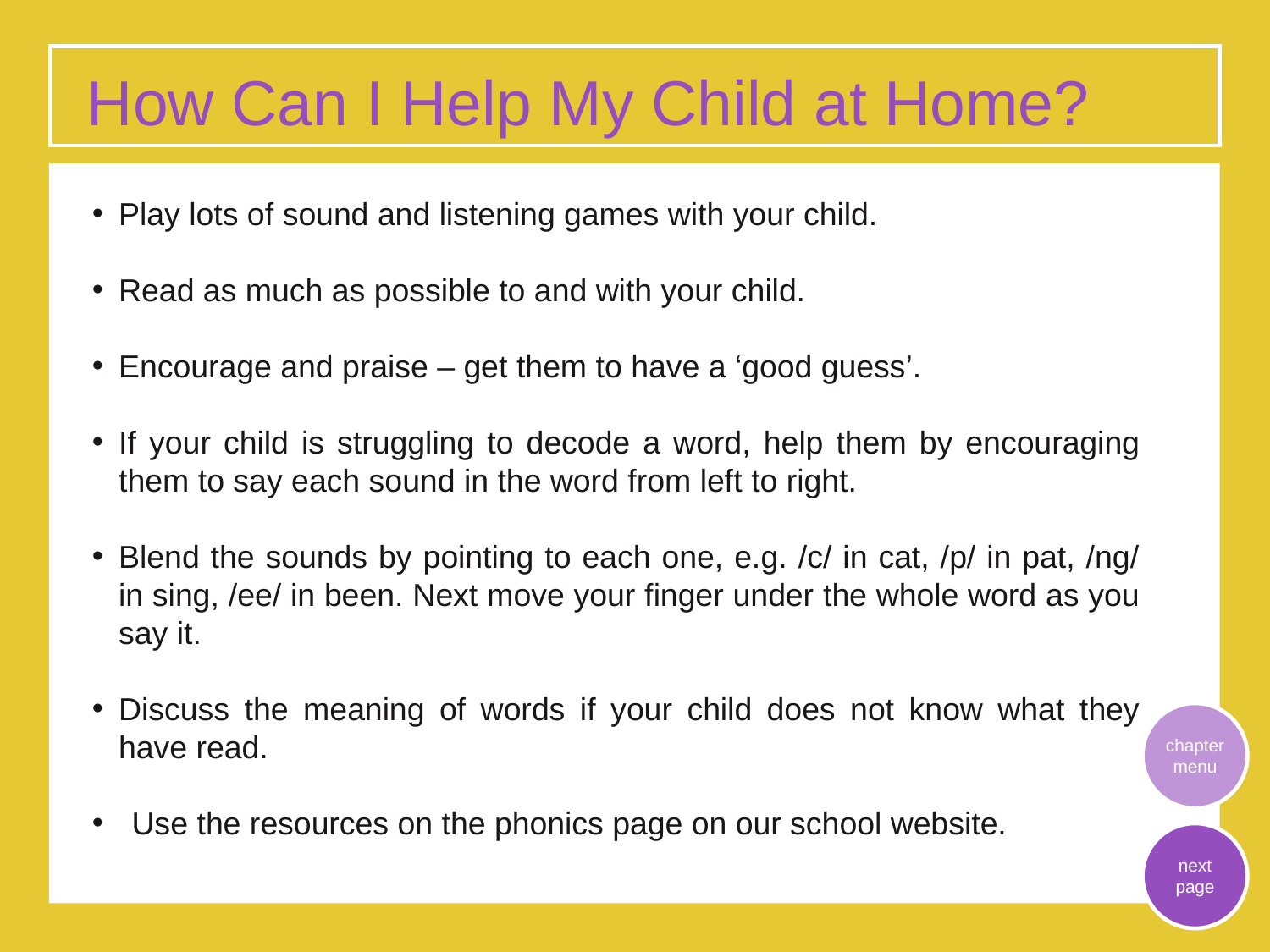

How Can I Help My Child at Home?
Play lots of sound and listening games with your child.

Read as much as possible to and with your child.

Encourage and praise – get them to have a ‘good guess’.

If your child is struggling to decode a word, help them by encouraging them to say each sound in the word from left to right.

Blend the sounds by pointing to each one, e.g. /c/ in cat, /p/ in pat, /ng/ in sing, /ee/ in been. Next move your finger under the whole word as you say it.

Discuss the meaning of words if your child does not know what they have read.

Use the resources on the phonics page on our school website.
chapter
menu
next page